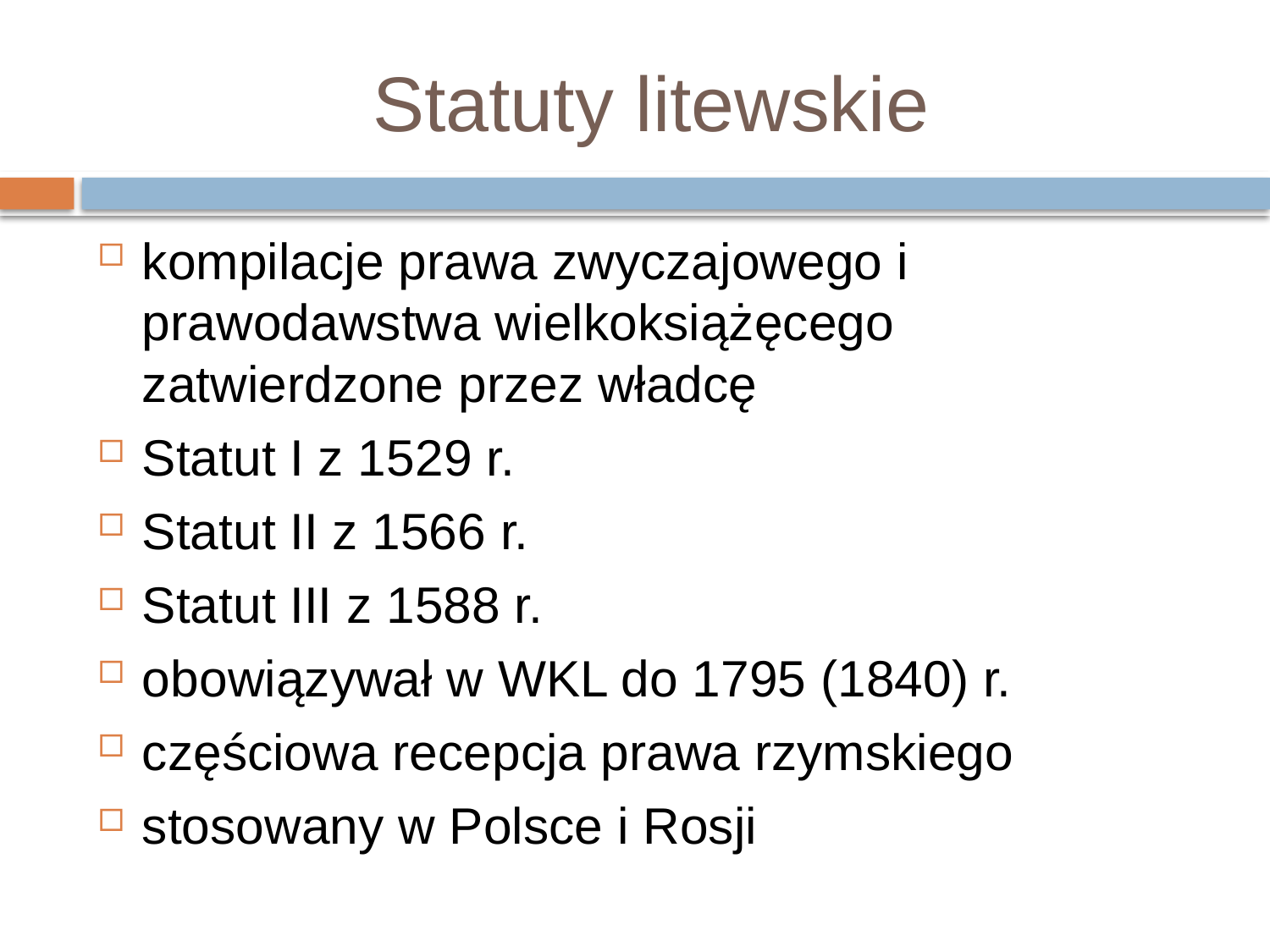

# Statuty litewskie
kompilacje prawa zwyczajowego i prawodawstwa wielkoksiążęcego zatwierdzone przez władcę
Statut I z 1529 r.
Statut II z 1566 r.
Statut III z 1588 r.
obowiązywał w WKL do 1795 (1840) r.
częściowa recepcja prawa rzymskiego
stosowany w Polsce i Rosji